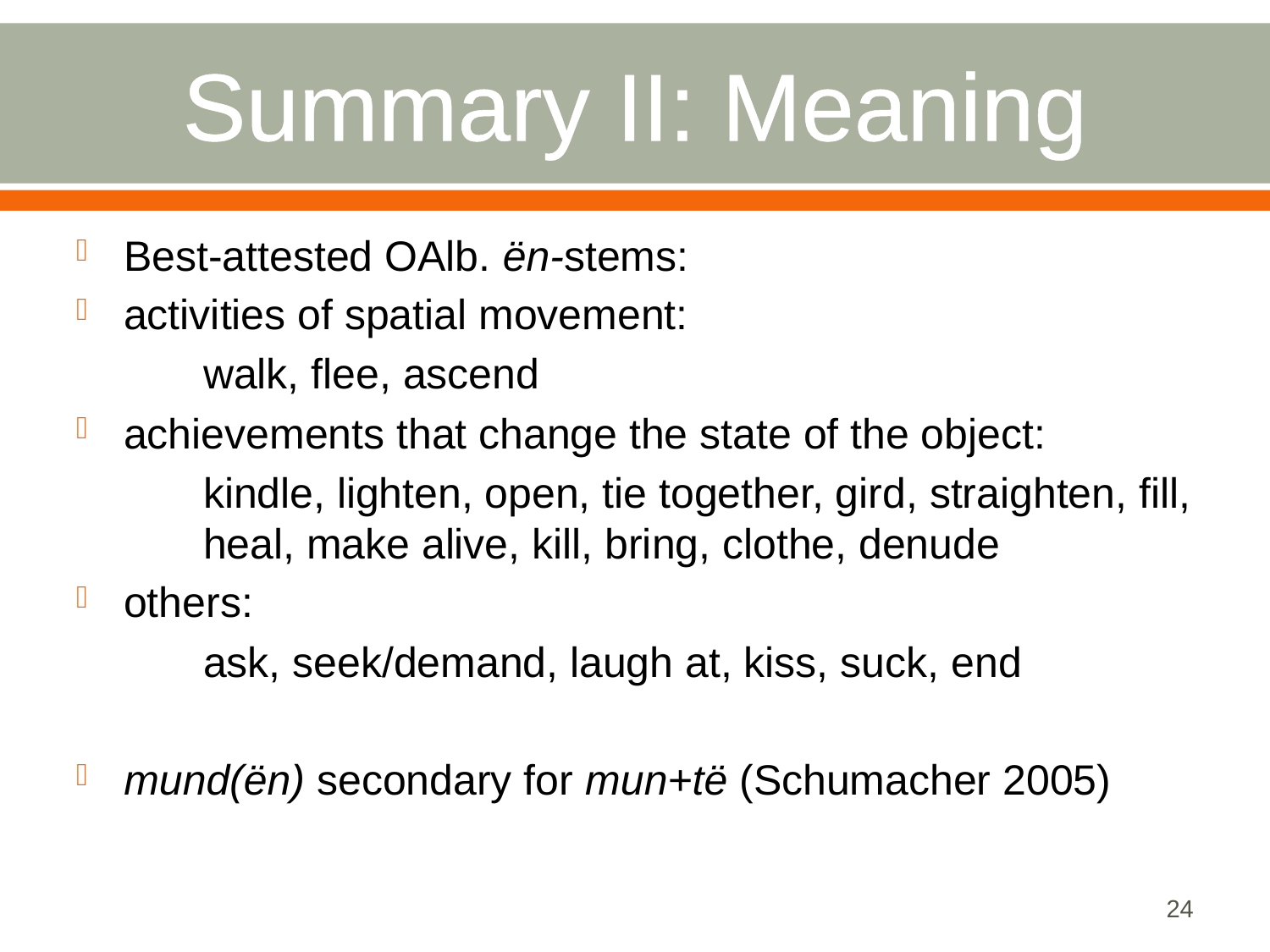

# Summary II: Meaning
Best-attested OAlb. ën-stems:
activities of spatial movement:
	walk, flee, ascend
achievements that change the state of the object:
	kindle, lighten, open, tie together, gird, straighten, fill, 	heal, make alive, kill, bring, clothe, denude
others:
	ask, seek/demand, laugh at, kiss, suck, end

mund(ën) secondary for mun+të (Schumacher 2005)

24